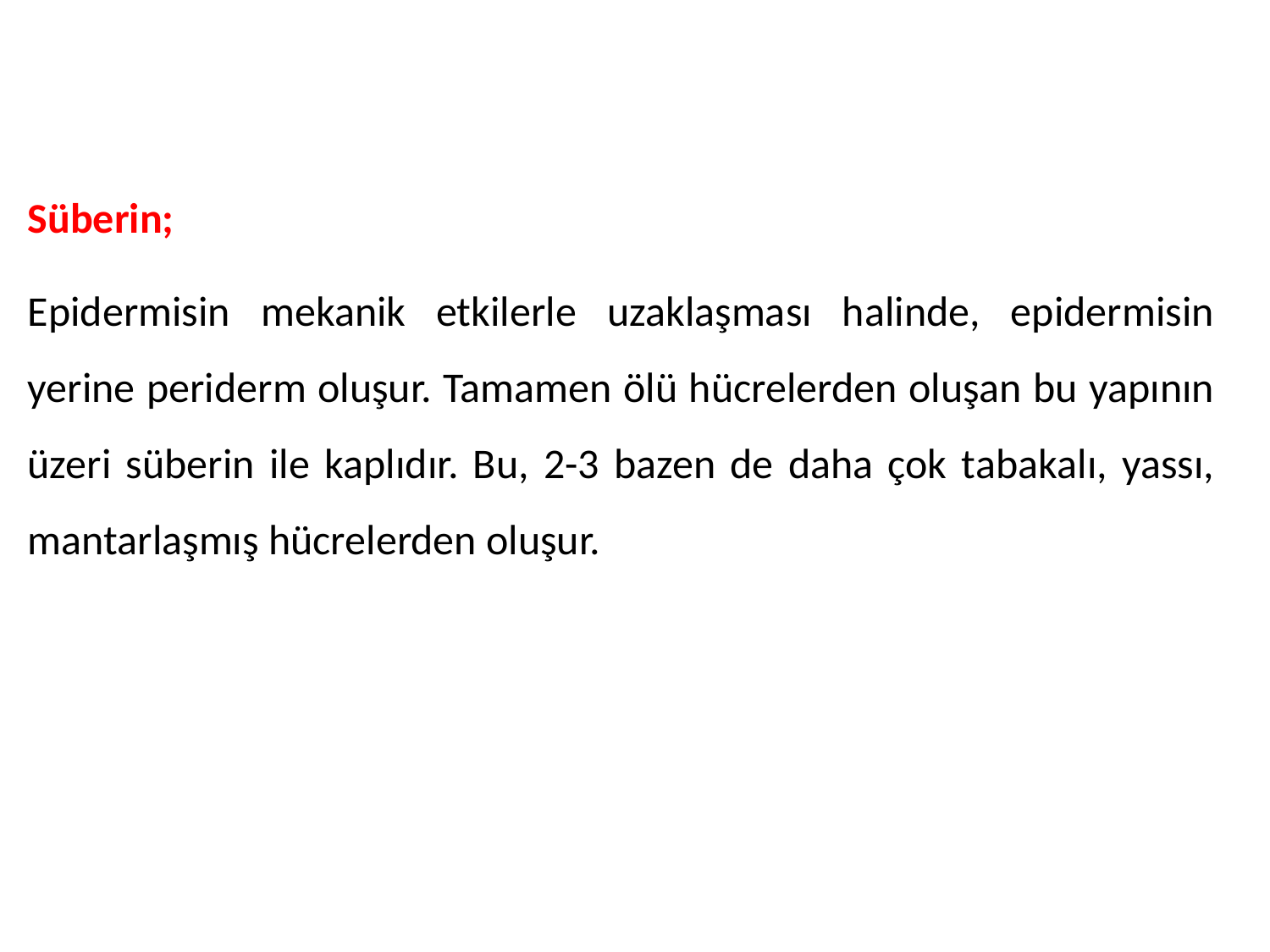

#
Süberin;
Epidermisin mekanik etkilerle uzaklaşması halinde, epidermisin yerine periderm oluşur. Tamamen ölü hücrelerden oluşan bu yapının üzeri süberin ile kaplıdır. Bu, 2-3 bazen de daha çok tabakalı, yassı, mantarlaşmış hücrelerden oluşur.